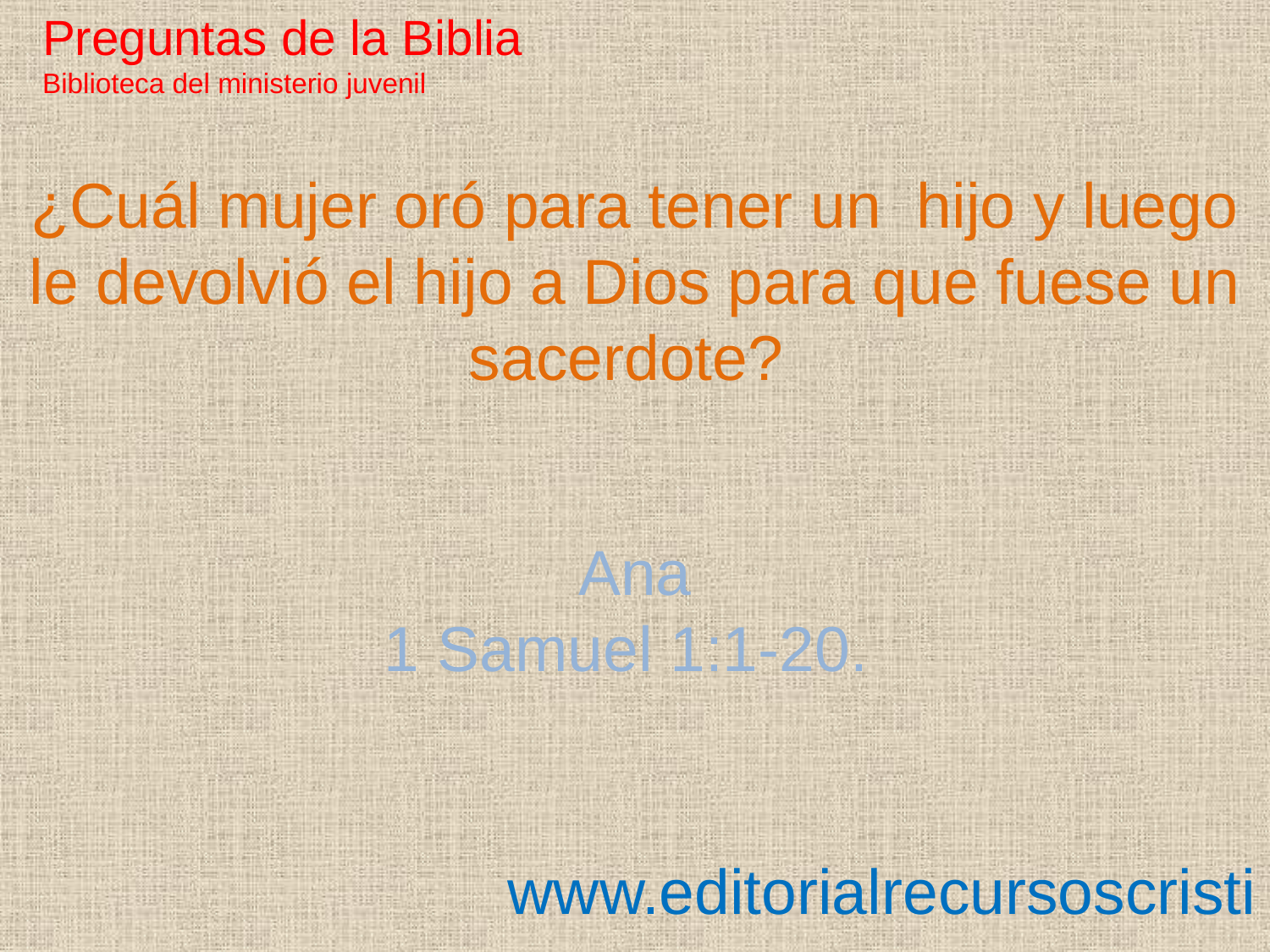

Preguntas de la Biblia                                          Biblioteca del ministerio juvenil
¿Cuál mujer oró para tener un  hijo y luego le devolvió el hijo a Dios para que fuese un sacerdote?
Ana
1 Samuel 1:1-20.
www.editorialrecursoscristianos.com